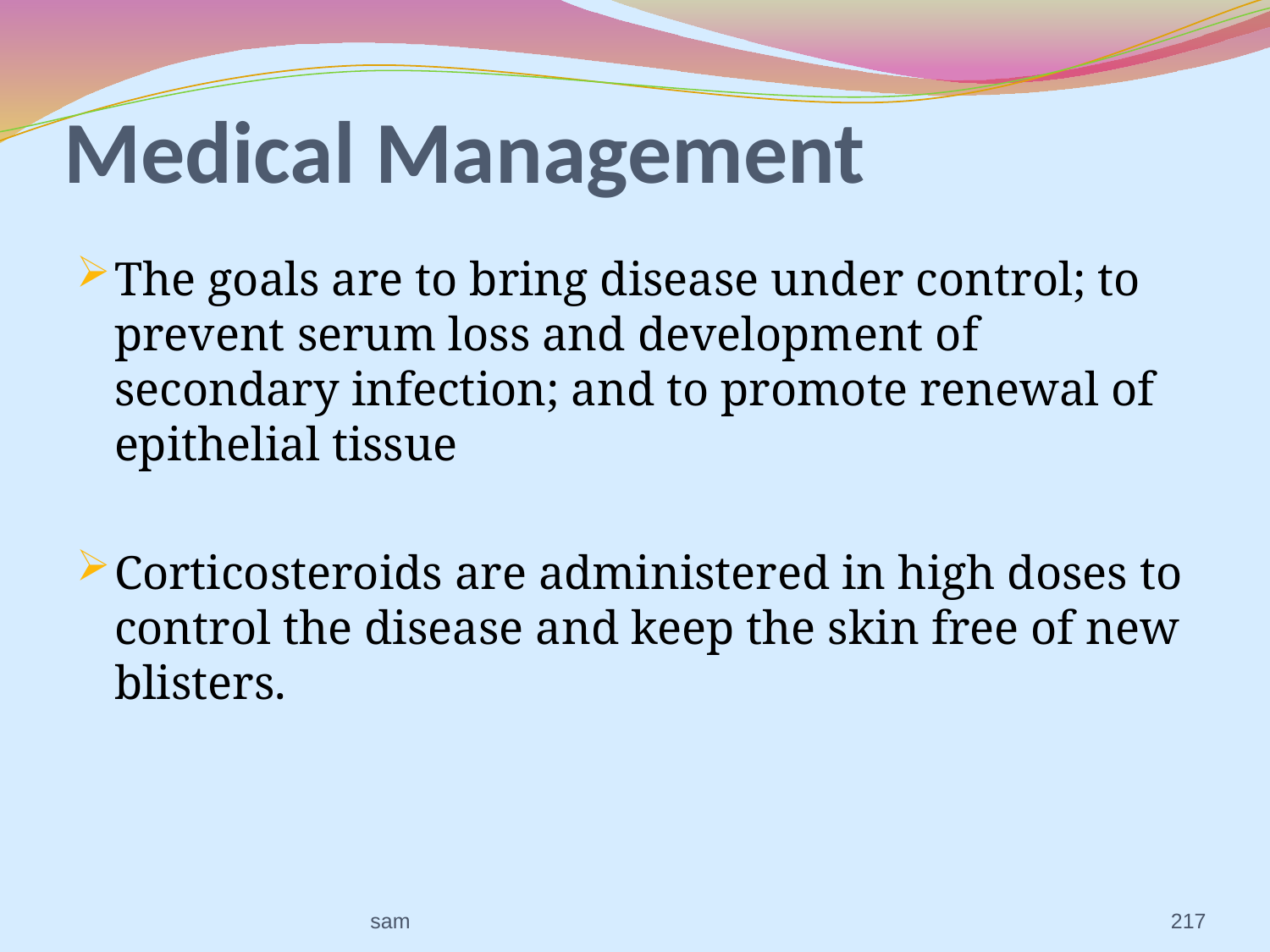

# Medical Management
The goals are to bring disease under control; to prevent serum loss and development of secondary infection; and to promote renewal of epithelial tissue

Corticosteroids are administered in high doses to control the disease and keep the skin free of new blisters.
sam
217